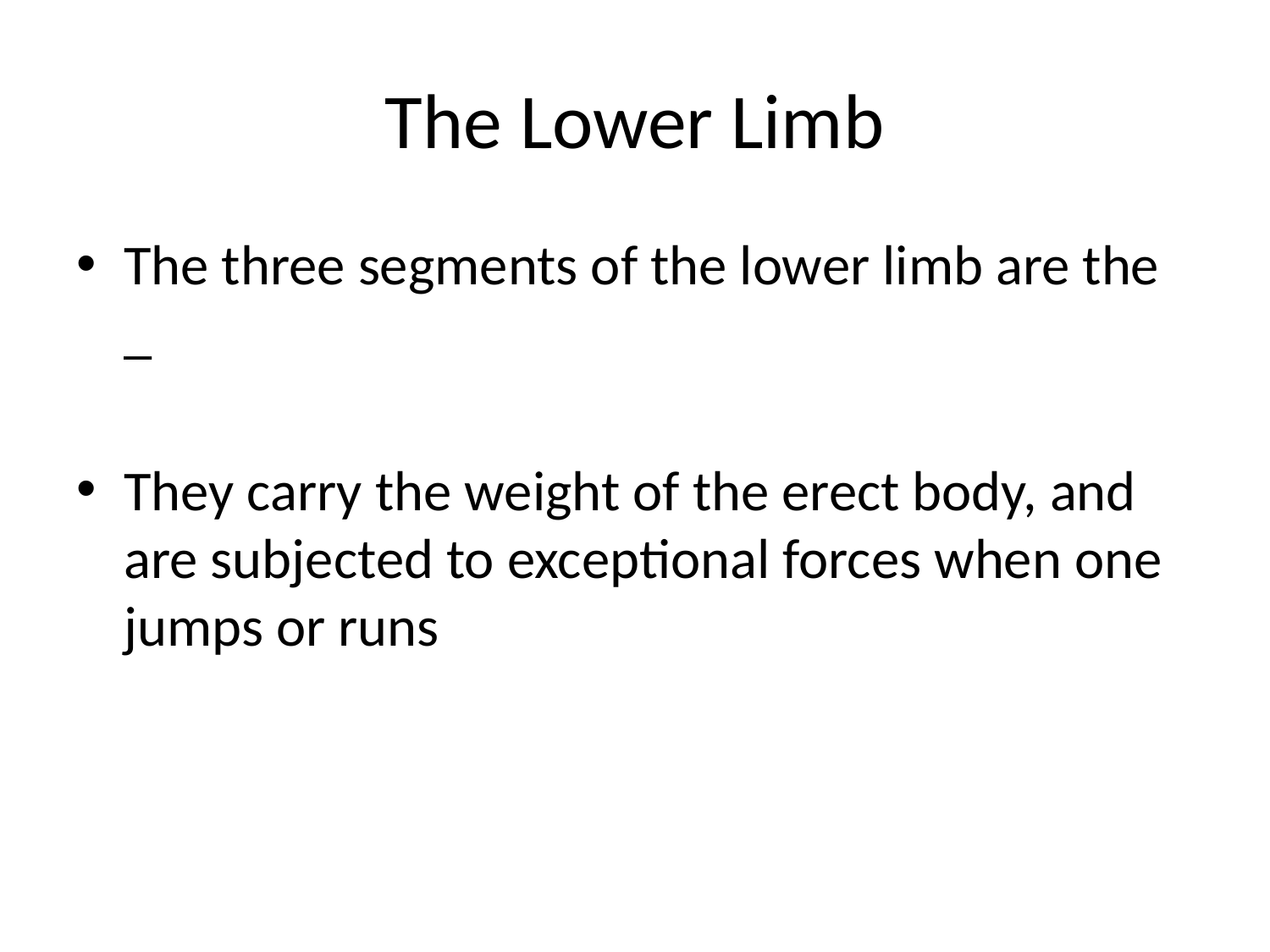

# The Lower Limb
The three segments of the lower limb are the _

They carry the weight of the erect body, and are subjected to exceptional forces when one jumps or runs